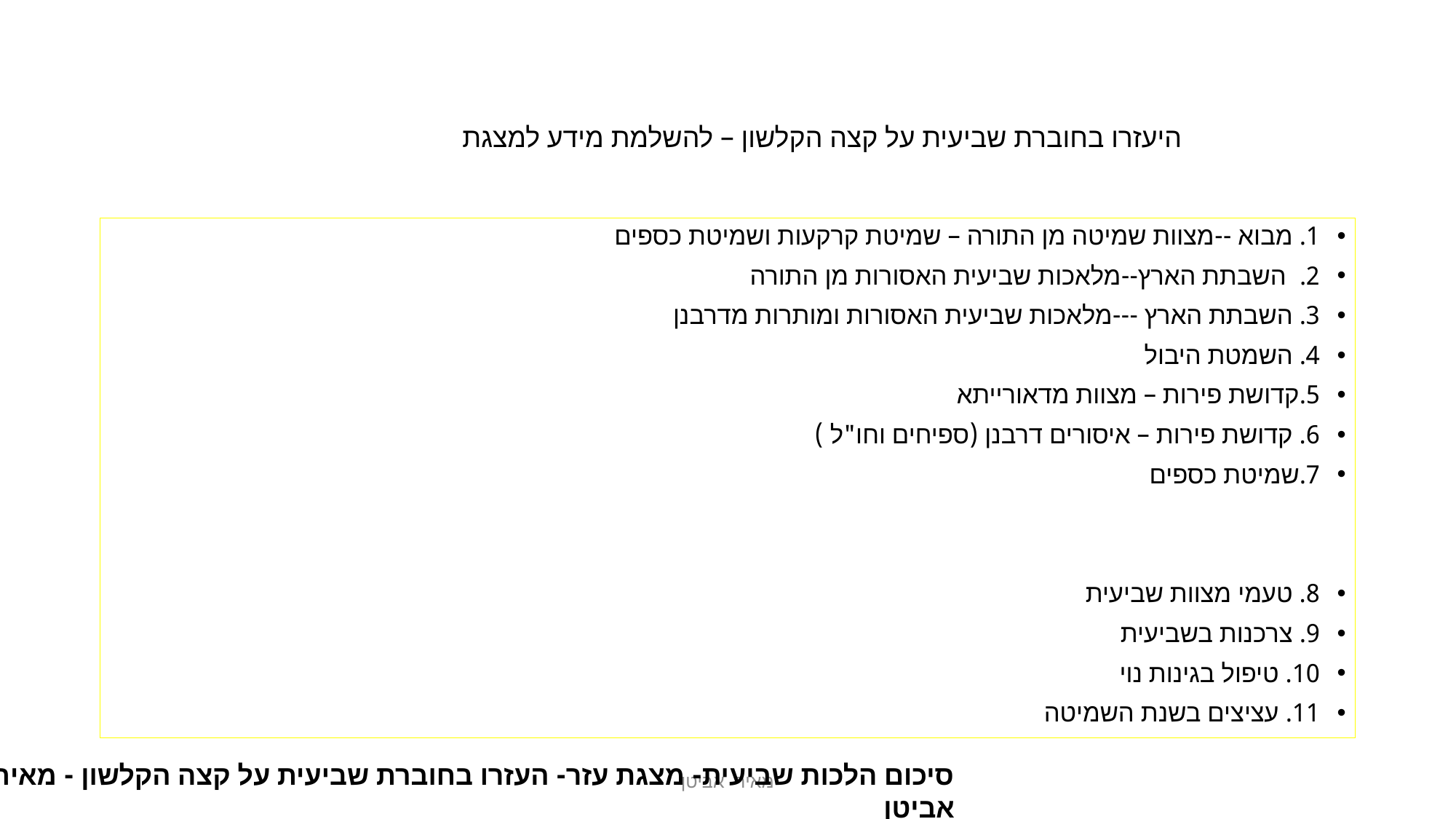

היעזרו בחוברת שביעית על קצה הקלשון – להשלמת מידע למצגת
1. מבוא --מצוות שמיטה מן התורה – שמיטת קרקעות ושמיטת כספים
2.  השבתת הארץ--מלאכות שביעית האסורות מן התורה
3. השבתת הארץ ---מלאכות שביעית האסורות ומותרות מדרבנן
4. השמטת היבול
5.קדושת פירות – מצוות מדאורייתא
6. קדושת פירות – איסורים דרבנן (ספיחים וחו"ל )
7.שמיטת כספים

8. טעמי מצוות שביעית
9. צרכנות בשביעית
10. טיפול בגינות נוי
11. עציצים בשנת השמיטה

סיכום הלכות שביעית- מצגת עזר- העזרו בחוברת שביעית על קצה הקלשון - מאיר אביטן
מאיר אביטן